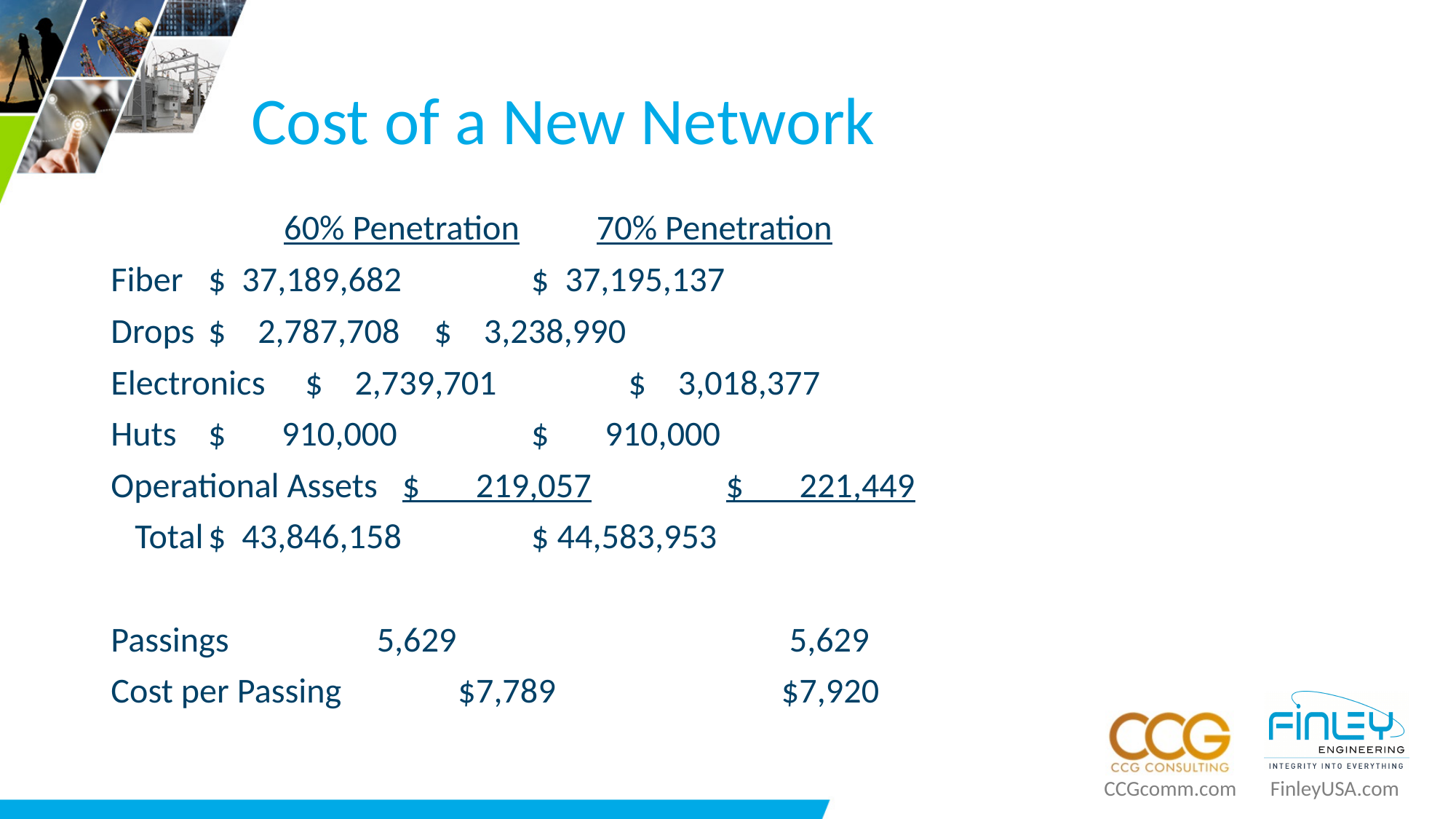

# Cost of a New Network
			         60% Penetration 	70% Penetration
Fiber				$  37,189,682	      	    $  37,195,137
Drops				$    2,787,708		    $    3,238,990
Electronics			$    2,739,701        	    $    3,018,377
Huts				$       910,000	      	    $       910,000
Operational Assets		$       219,057		    $       221,449
   Total				$  43,846,158        	    $ 44,583,953

Passings			         5,629	             	            5,629
Cost per Passing		       $7,789                 	           $7,920